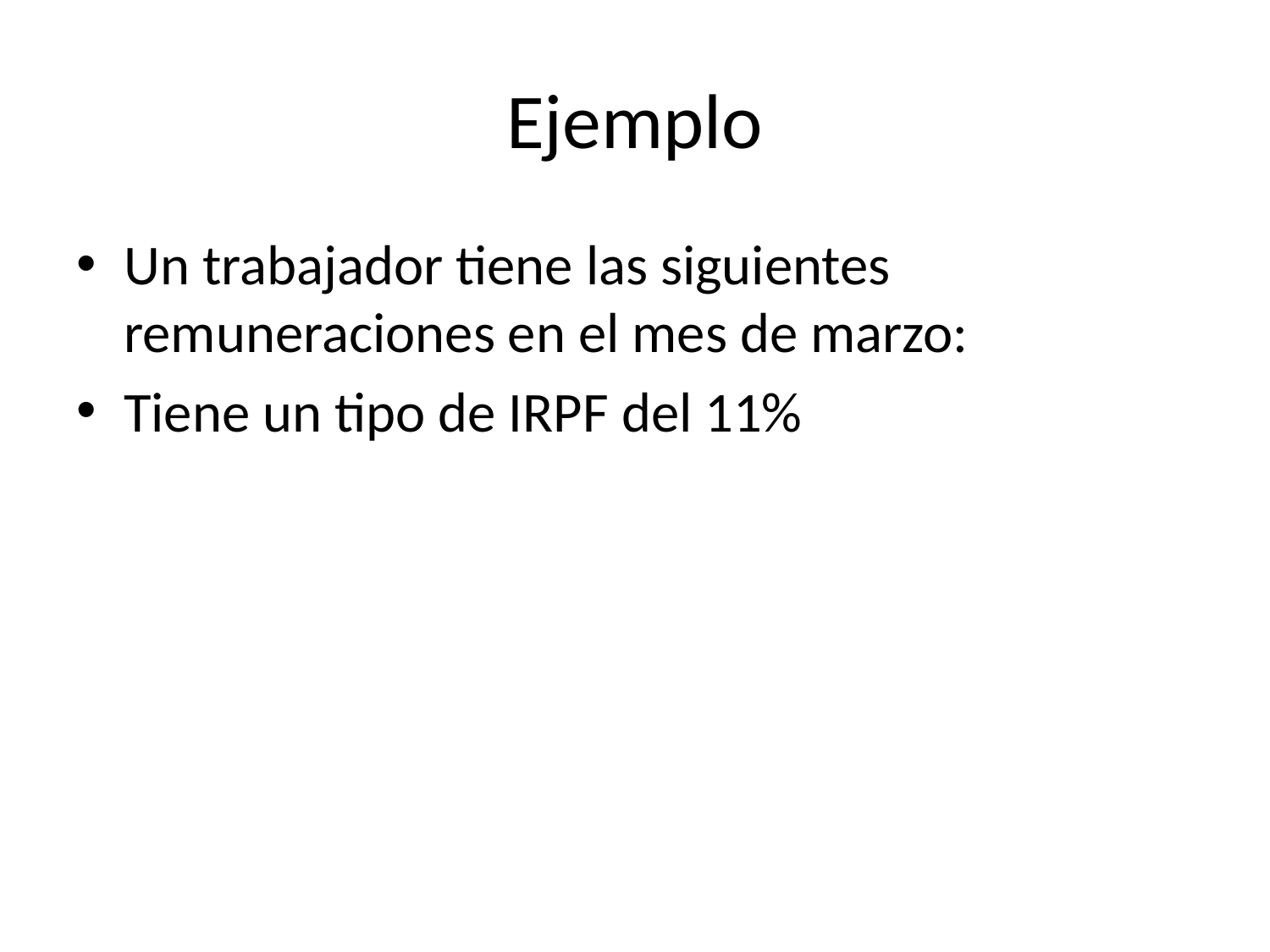

# Ejemplo
Un trabajador tiene las siguientes remuneraciones en el mes de marzo:
Tiene un tipo de IRPF del 11%